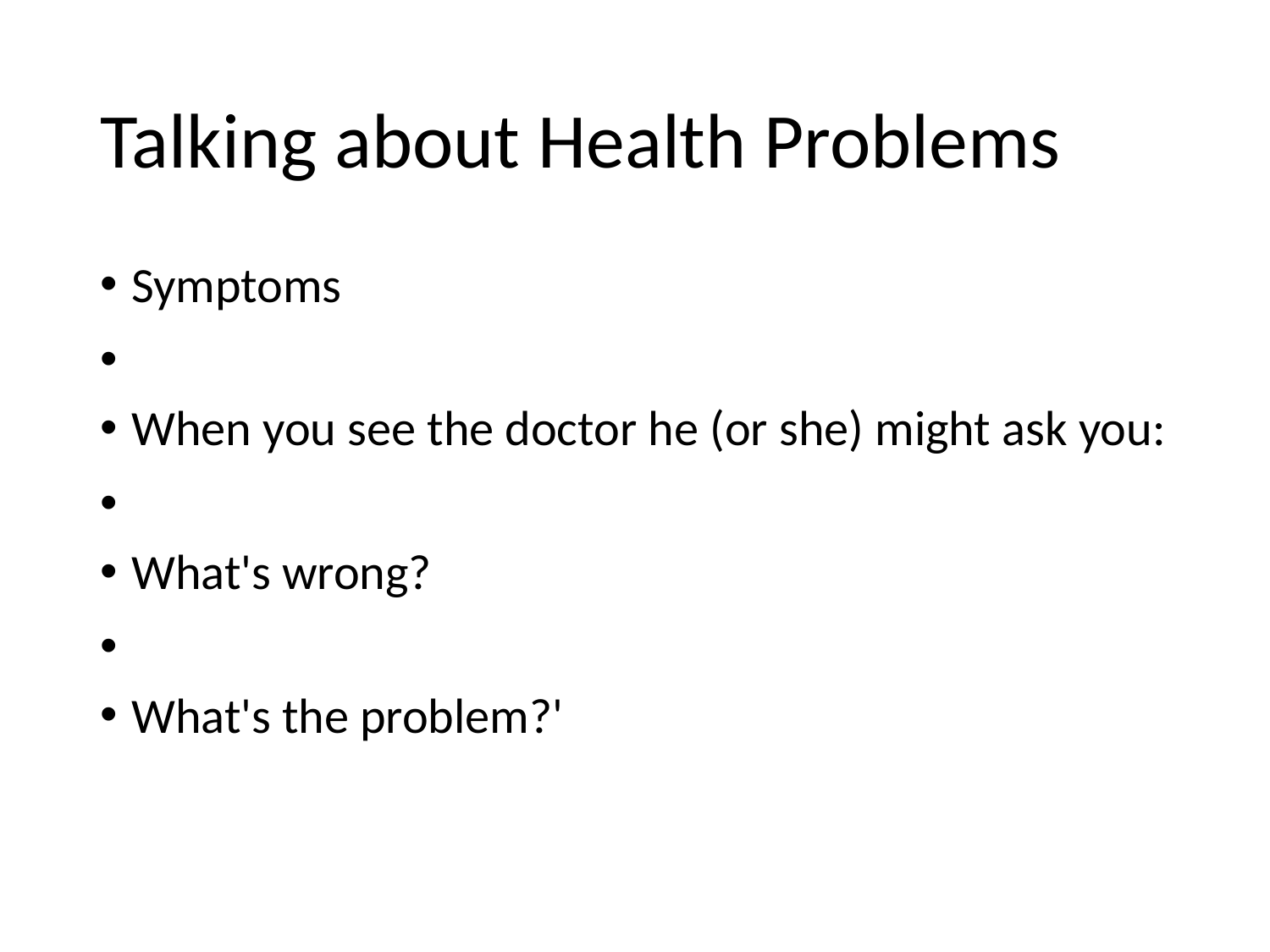

# Talking about Health Problems
Symptoms

When you see the doctor he (or she) might ask you:

What's wrong?

What's the problem?'